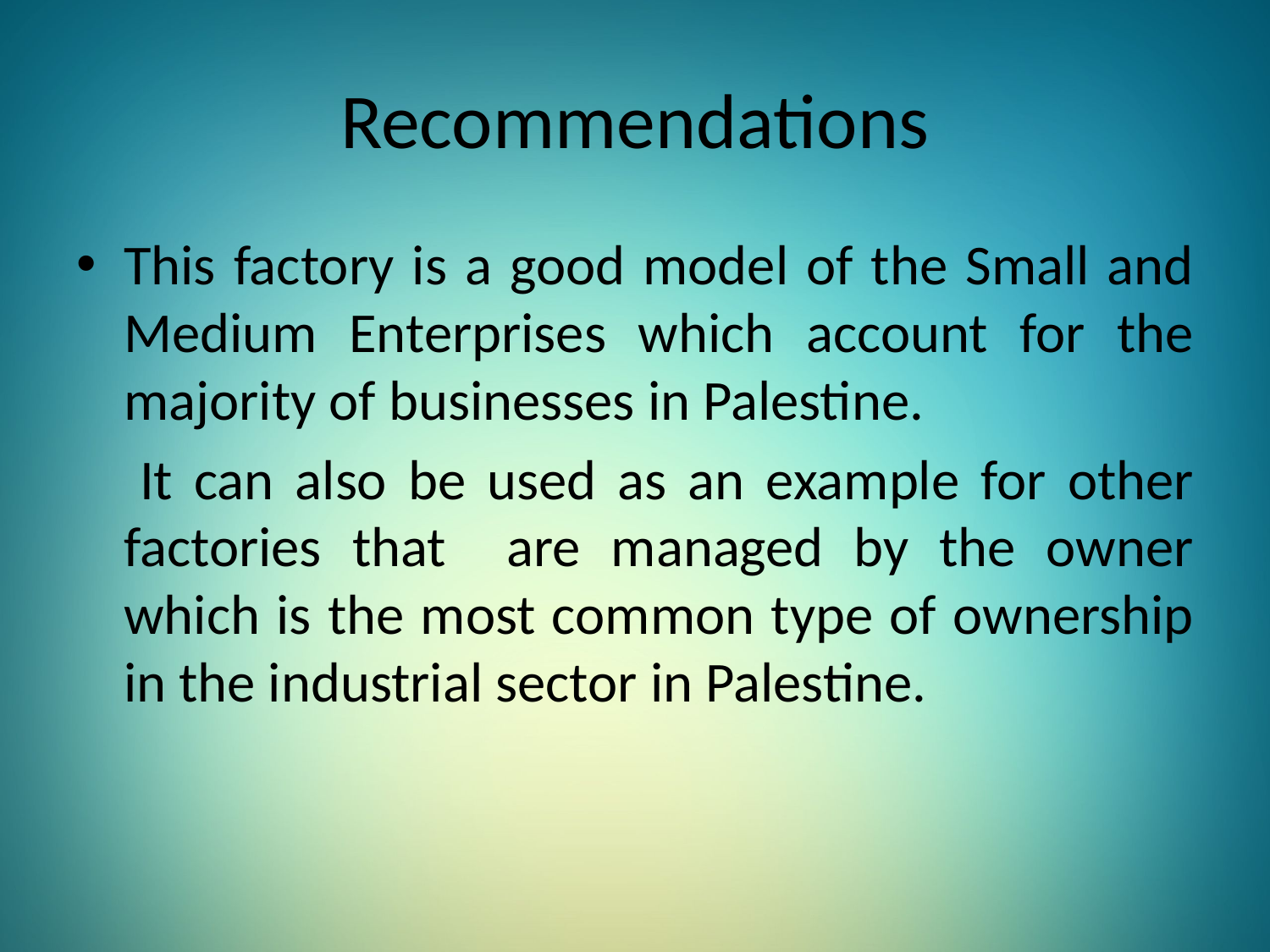

# Recommendations
This factory is a good model of the Small and Medium Enterprises which account for the majority of businesses in Palestine.
   It can also be used as an example for other factories that  are managed by the owner which is the most common type of ownership in the industrial sector in Palestine.